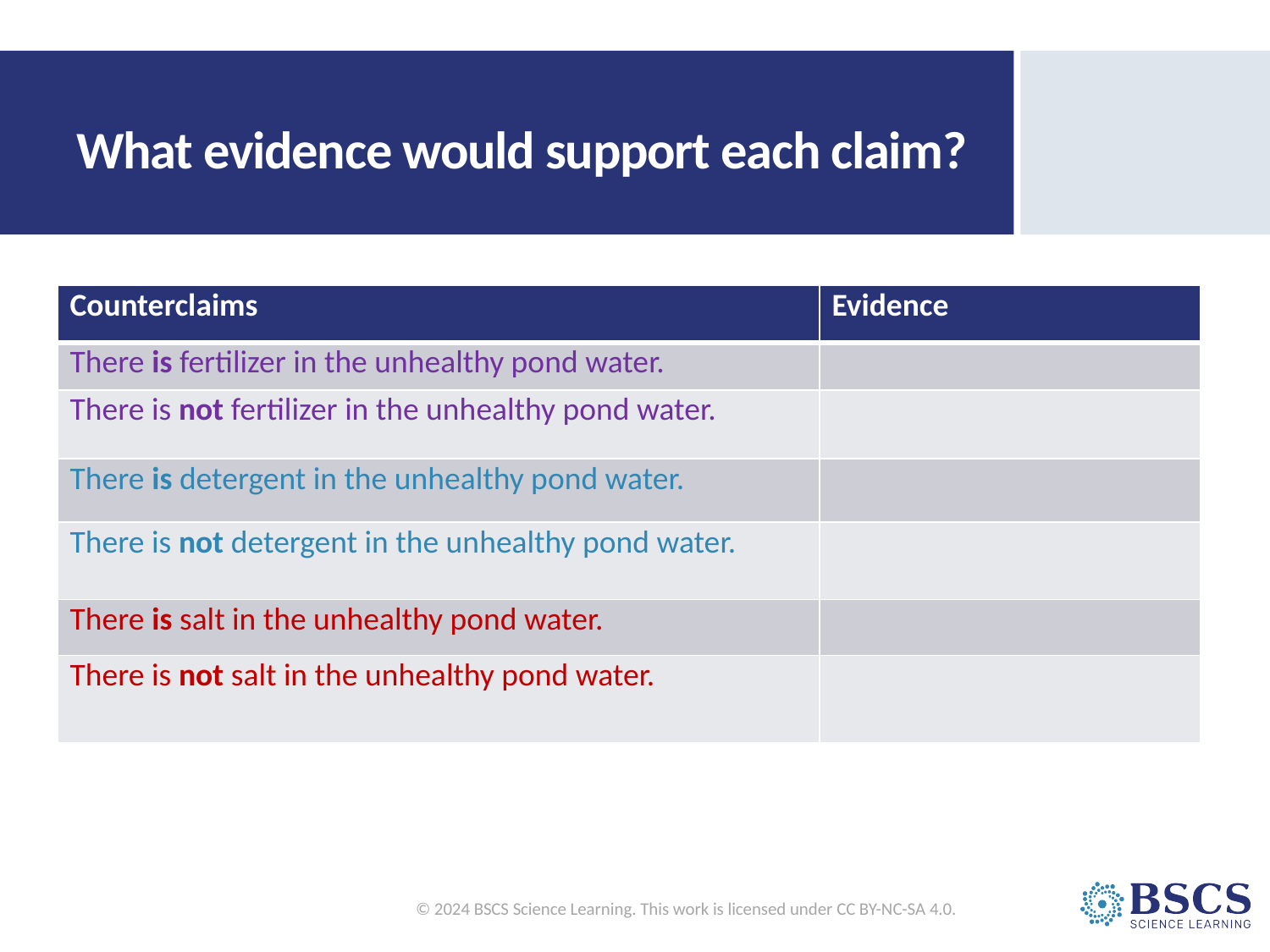

# What evidence would support each claim?
| Counterclaims | Evidence |
| --- | --- |
| There is fertilizer in the unhealthy pond water. |  |
| There is not fertilizer in the unhealthy pond water. |  |
| There is detergent in the unhealthy pond water. |  |
| There is not detergent in the unhealthy pond water. |  |
| There is salt in the unhealthy pond water. |  |
| There is not salt in the unhealthy pond water. |  |
© 2024 BSCS Science Learning. This work is licensed under CC BY-NC-SA 4.0.